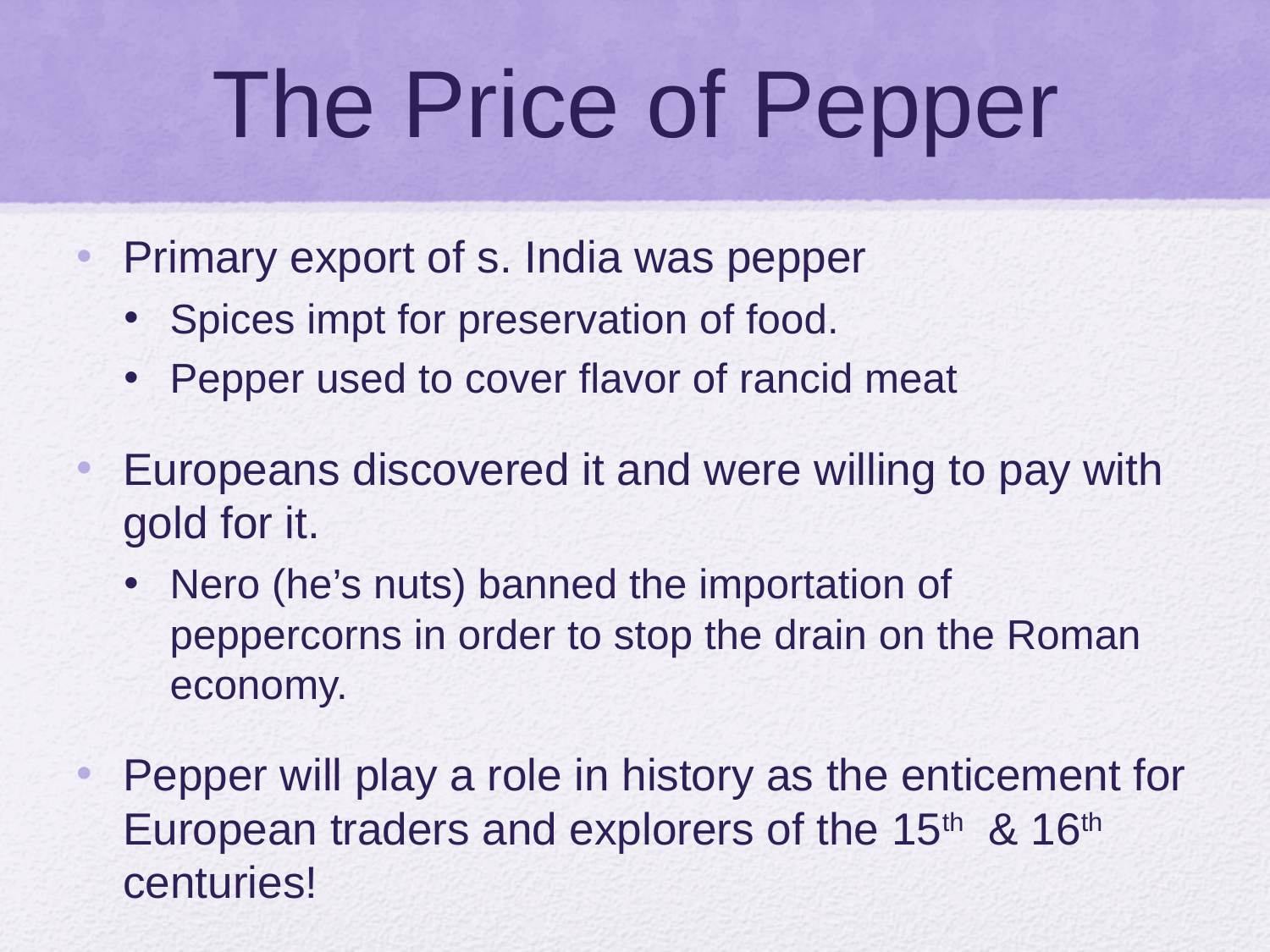

# The Price of Pepper
Primary export of s. India was pepper
Spices impt for preservation of food.
Pepper used to cover flavor of rancid meat
Europeans discovered it and were willing to pay with gold for it.
Nero (he’s nuts) banned the importation of peppercorns in order to stop the drain on the Roman economy.
Pepper will play a role in history as the enticement for European traders and explorers of the 15th  & 16th  centuries!